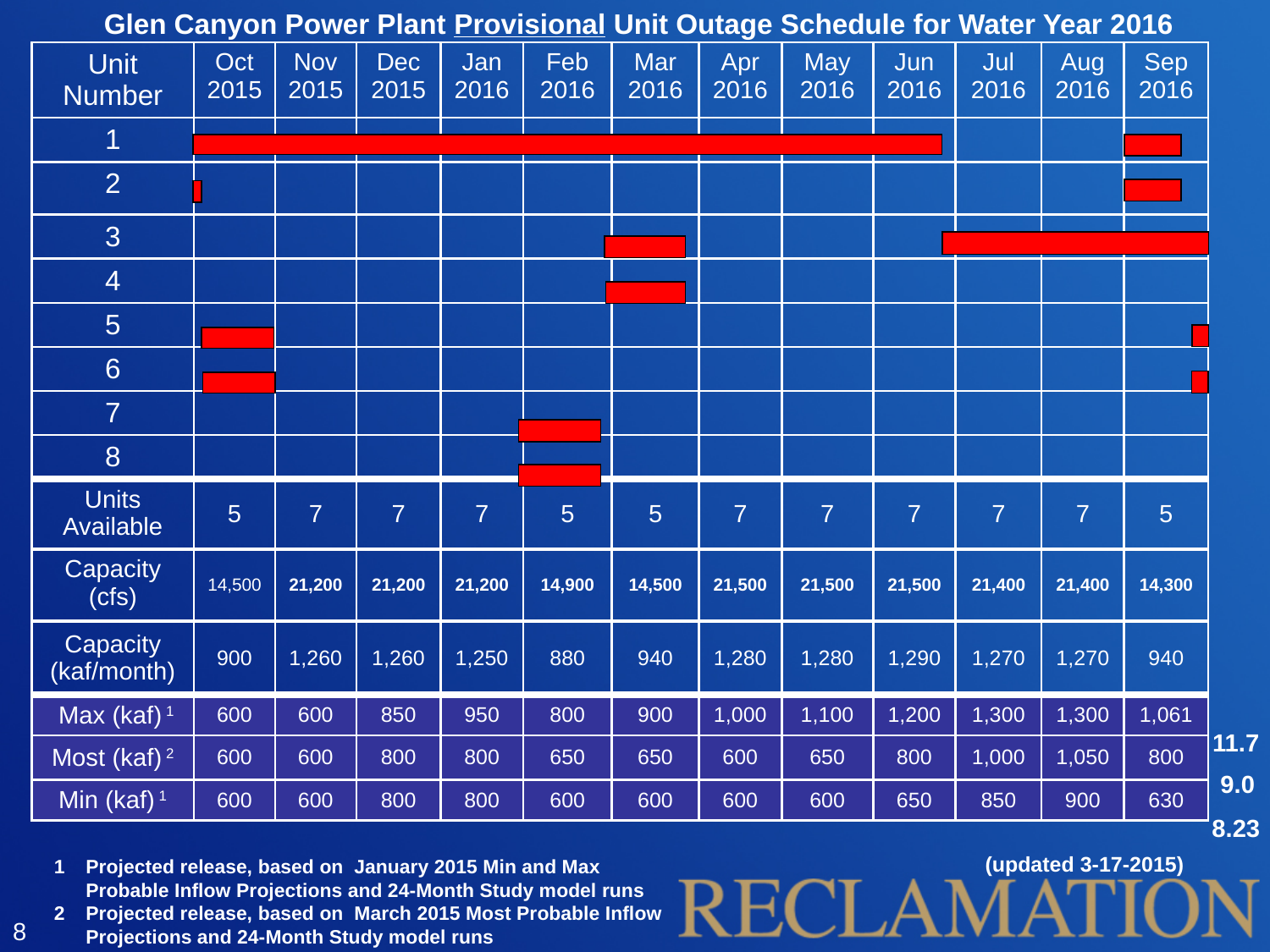

Glen Canyon Power Plant Provisional Unit Outage Schedule for Water Year 2016
| Unit Number | Oct 2015 | Nov 2015 | Dec 2015 | Jan 2016 | Feb 2016 | Mar 2016 | Apr 2016 | May 2016 | Jun 2016 | Jul 2016 | Aug 2016 | Sep 2016 |
| --- | --- | --- | --- | --- | --- | --- | --- | --- | --- | --- | --- | --- |
| 1 |  |  |  |  |  |  |  |  |  |  |  |  |
| 2 |  |  |  |  |  |  |  |  |  |  |  |  |
| 3 |  |  |  |  |  |  |  |  |  |  |  |  |
| 4 |  |  |  |  |  |  |  |  |  |  |  |  |
| 5 |  |  |  |  |  |  |  |  |  |  |  |  |
| 6 |  |  |  |  |  |  |  |  |  |  |  |  |
| 7 |  |  |  |  |  |  |  |  |  |  |  |  |
| 8 |  |  |  |  |  |  |  |  |  |  |  |  |
| Units Available | 5 | 7 | 7 | 7 | 5 | 5 | 7 | 7 | 7 | 7 | 7 | 5 |
| Capacity (cfs) | 14,500 | 21,200 | 21,200 | 21,200 | 14,900 | 14,500 | 21,500 | 21,500 | 21,500 | 21,400 | 21,400 | 14,300 |
| Capacity (kaf/month) | 900 | 1,260 | 1,260 | 1,250 | 880 | 940 | 1,280 | 1,280 | 1,290 | 1,270 | 1,270 | 940 |
| Max (kaf) 1 | 600 | 600 | 850 | 950 | 800 | 900 | 1,000 | 1,100 | 1,200 | 1,300 | 1,300 | 1,061 |
| Most (kaf) 2 | 600 | 600 | 800 | 800 | 650 | 650 | 600 | 650 | 800 | 1,000 | 1,050 | 800 |
| Min (kaf) 1 | 600 | 600 | 800 | 800 | 600 | 600 | 600 | 600 | 650 | 850 | 900 | 630 |

11.7
9.0
8.23
(updated 3-17-2015)

Projected release, based on  January 2015 Min and Max Probable Inflow Projections and 24-Month Study model runs
Projected release, based on  March 2015 Most Probable Inflow Projections and 24-Month Study model runs

8